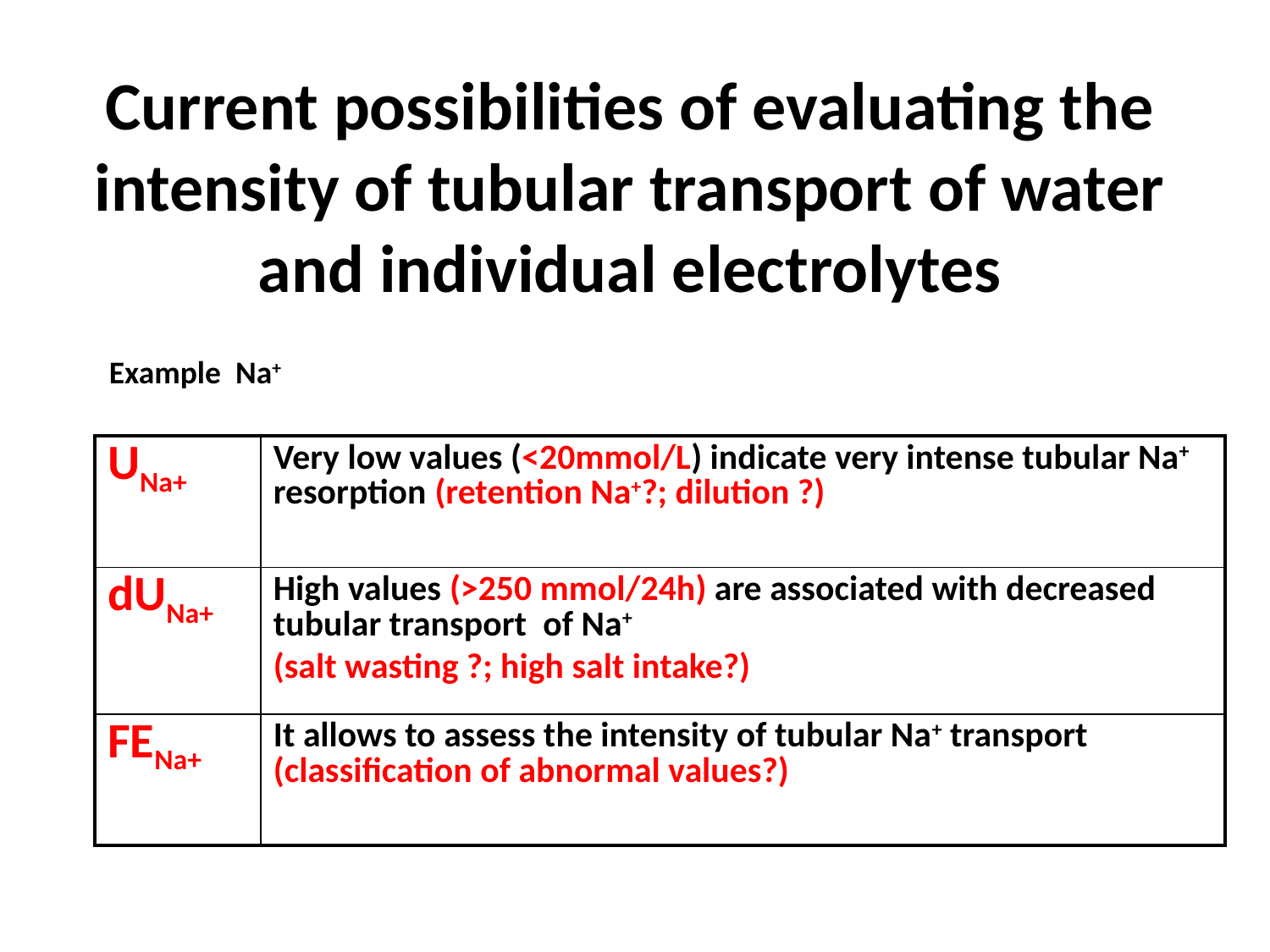

# Current possibilities of evaluating the intensity of tubular transport of water and individual electrolytes
Example  Na+
| UNa+ | Very low values (<20mmol/L) indicate very intense tubular Na+ resorption (retention Na+?; dilution ?) |
| --- | --- |
| dUNa+ | High values (>250 mmol/24h) are associated with decreased tubular transport of Na+ (salt wasting ?; high salt intake?) |
| FENa+ | It allows to assess the intensity of tubular Na+ transport (classification of abnormal values?) |